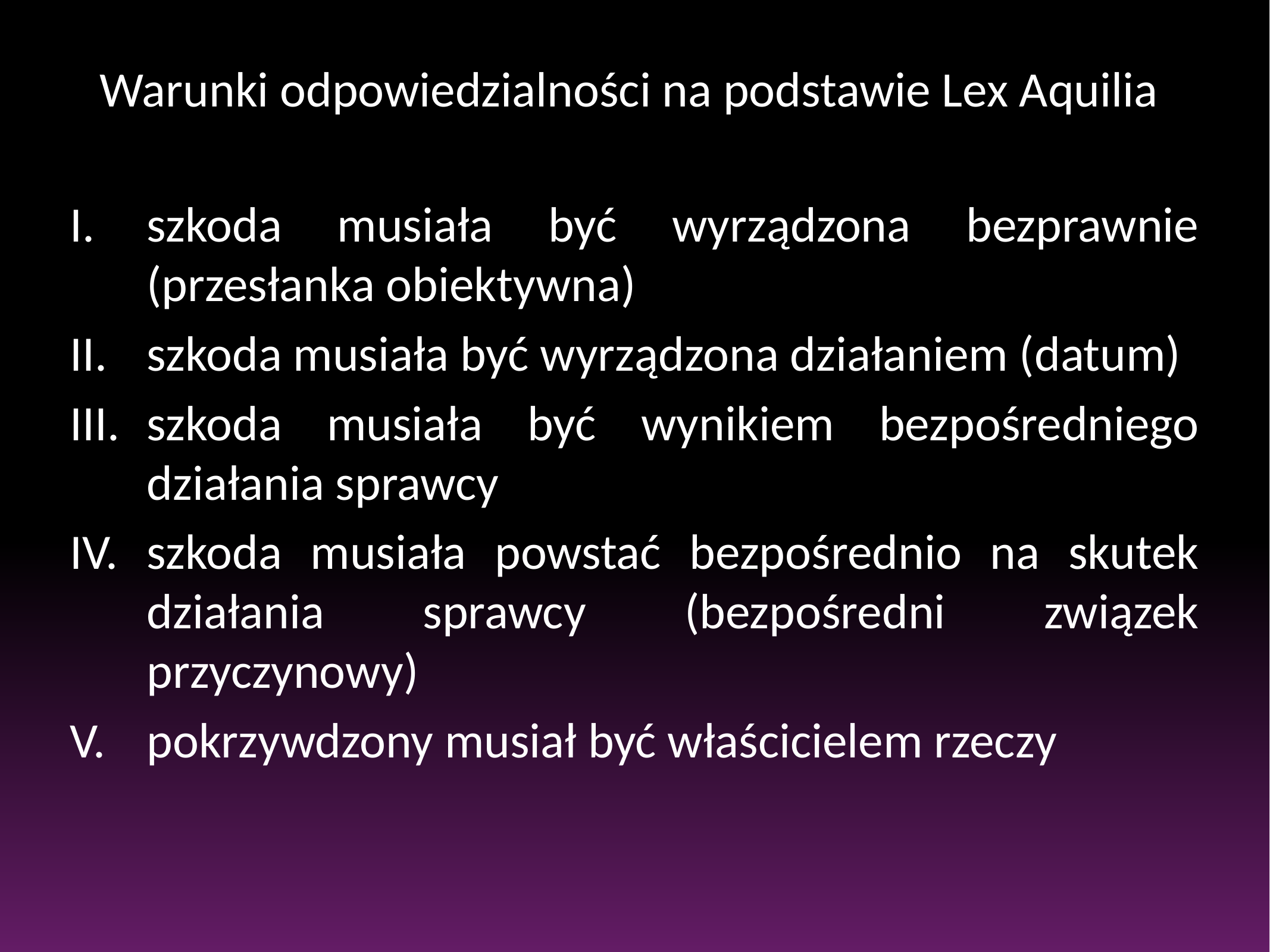

# Warunki odpowiedzialności na podstawie Lex Aquilia
szkoda musiała być wyrządzona bezprawnie (przesłanka obiektywna)
szkoda musiała być wyrządzona działaniem (datum)
szkoda musiała być wynikiem bezpośredniego działania sprawcy
szkoda musiała powstać bezpośrednio na skutek działania sprawcy (bezpośredni związek przyczynowy)
pokrzywdzony musiał być właścicielem rzeczy